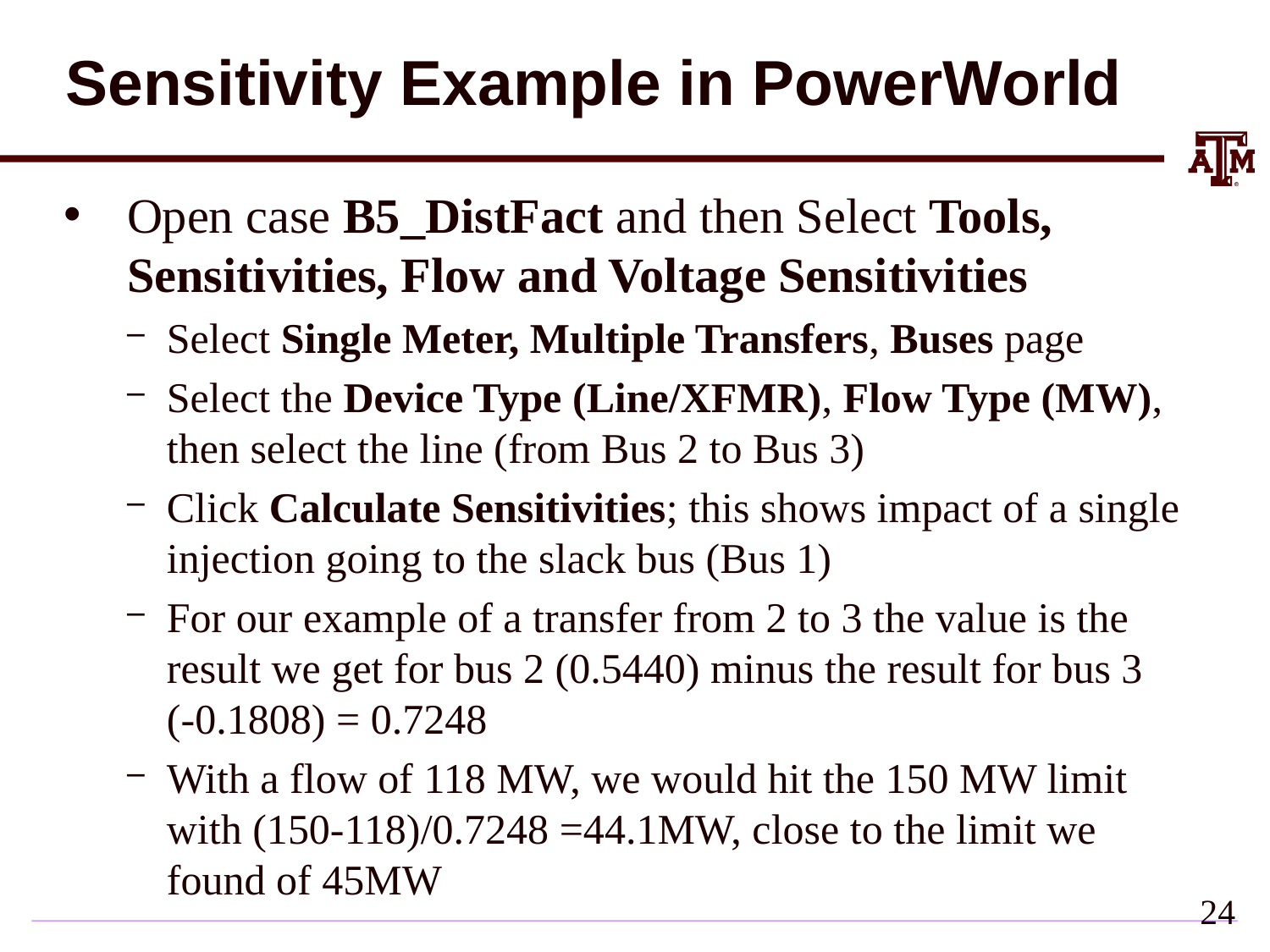

# Sensitivity Example in PowerWorld
Open case B5_DistFact and then Select Tools, Sensitivities, Flow and Voltage Sensitivities
Select Single Meter, Multiple Transfers, Buses page
Select the Device Type (Line/XFMR), Flow Type (MW), then select the line (from Bus 2 to Bus 3)
Click Calculate Sensitivities; this shows impact of a single injection going to the slack bus (Bus 1)
For our example of a transfer from 2 to 3 the value is the result we get for bus 2 (0.5440) minus the result for bus 3
(-0.1808) = 0.7248
With a flow of 118 MW, we would hit the 150 MW limit
with (150-118)/0.7248 =44.1MW, close to the limit we
found of 45MW

24